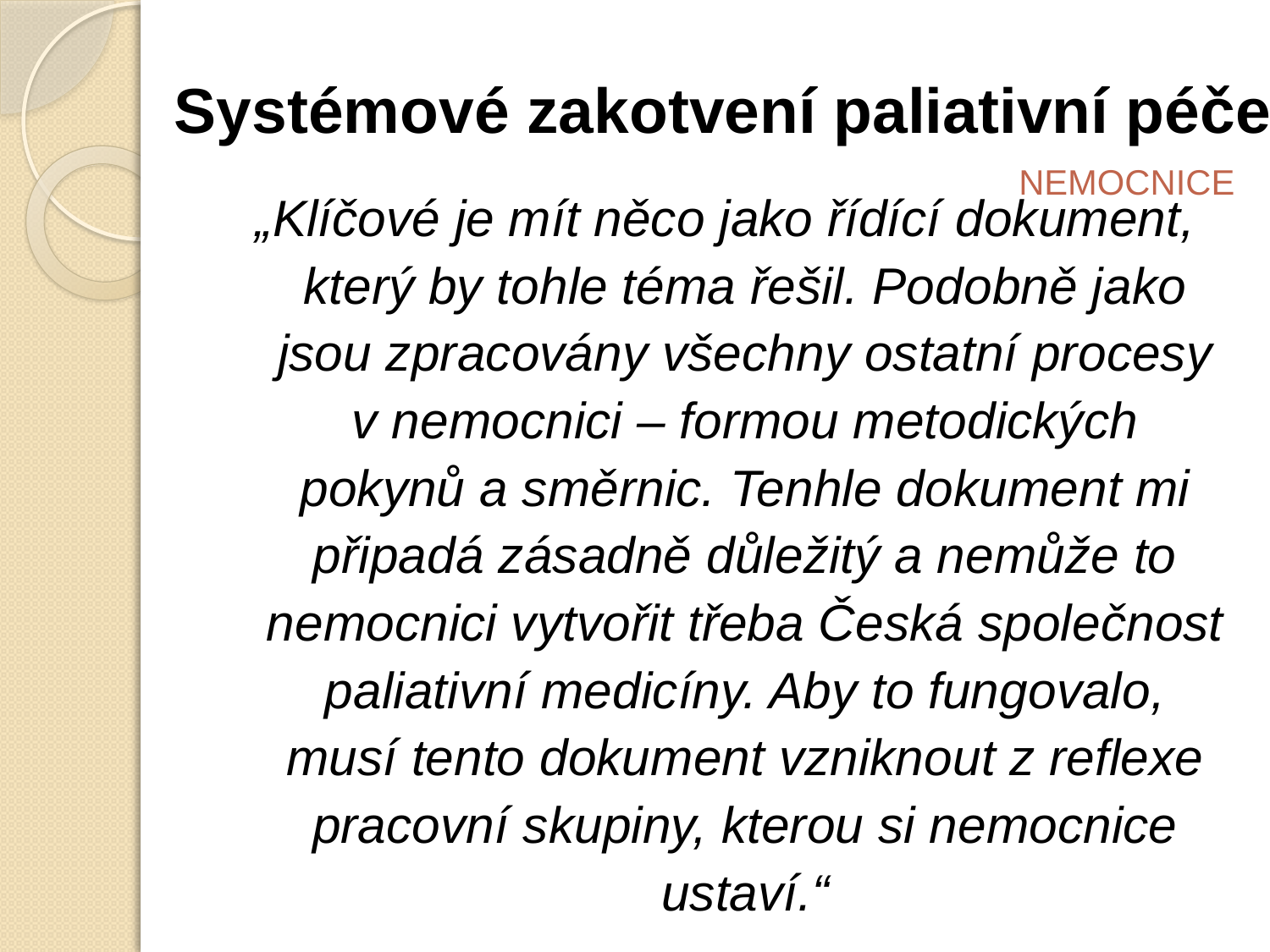

Systémové zakotvení paliativní péče
 						      NEMOCNICE

„Klíčové je mít něco jako řídící dokument, který by tohle téma řešil. Podobně jako jsou zpracovány všechny ostatní procesy v nemocnici – formou metodických pokynů a směrnic. Tenhle dokument mi připadá zásadně důležitý a nemůže to nemocnici vytvořit třeba Česká společnost paliativní medicíny. Aby to fungovalo, musí tento dokument vzniknout z reflexe pracovní skupiny, kterou si nemocnice ustaví.“